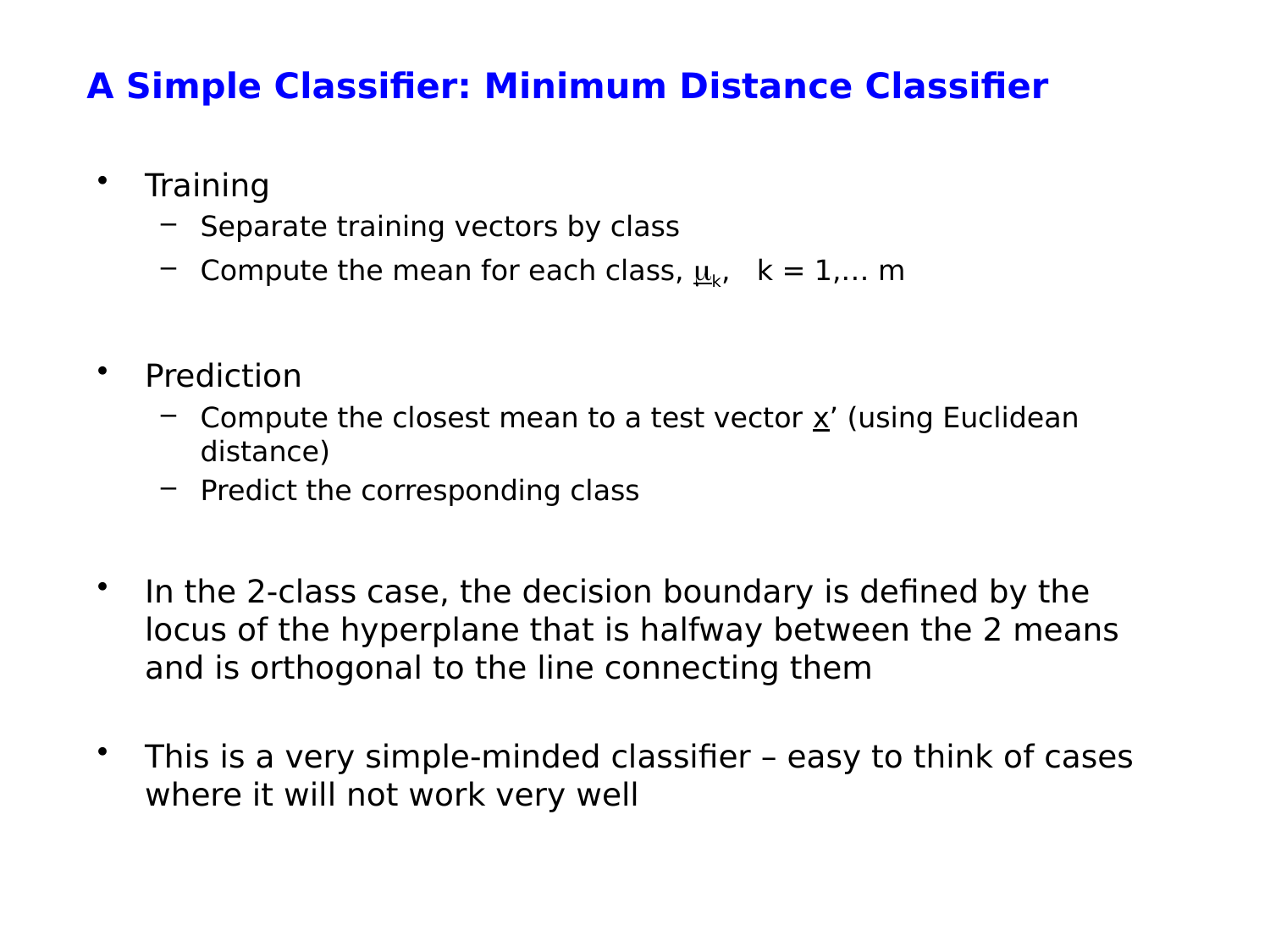

# A Simple Classifier: Minimum Distance Classifier
Training
Separate training vectors by class
Compute the mean for each class, μk,   k = 1,… m

Prediction
Compute the closest mean to a test vector x’ (using Euclidean distance)
Predict the corresponding class

In the 2-class case, the decision boundary is defined by the locus of the hyperplane that is halfway between the 2 means and is orthogonal to the line connecting them

This is a very simple-minded classifier – easy to think of cases where it will not work very well